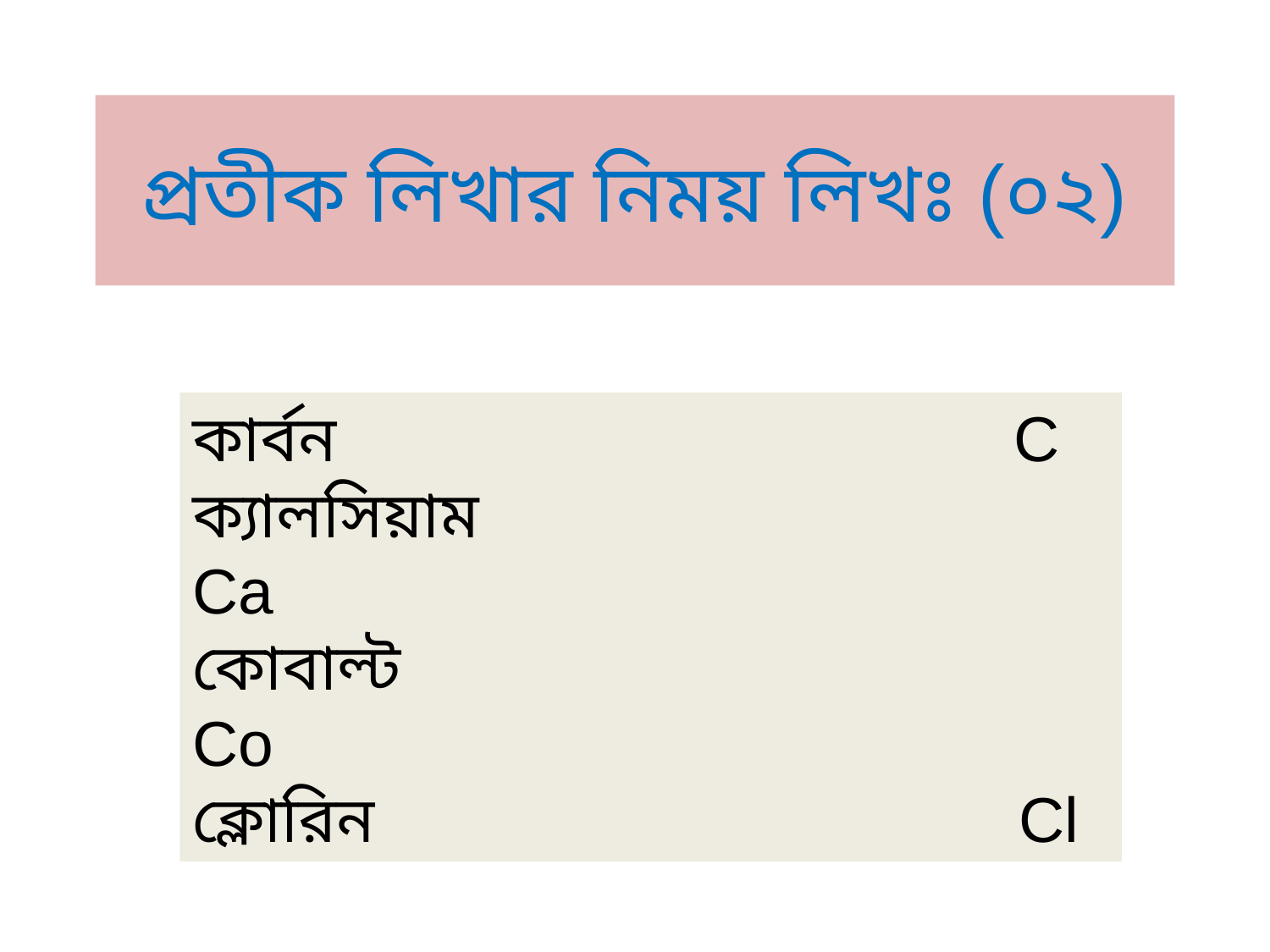

# প্রতীক লিখার নিময় লিখঃ (০২)
কার্বন                                         C
ক্যালসিয়াম                                  Ca
কোবাল্ট                                      Co
ক্লোরিন                                       Cl